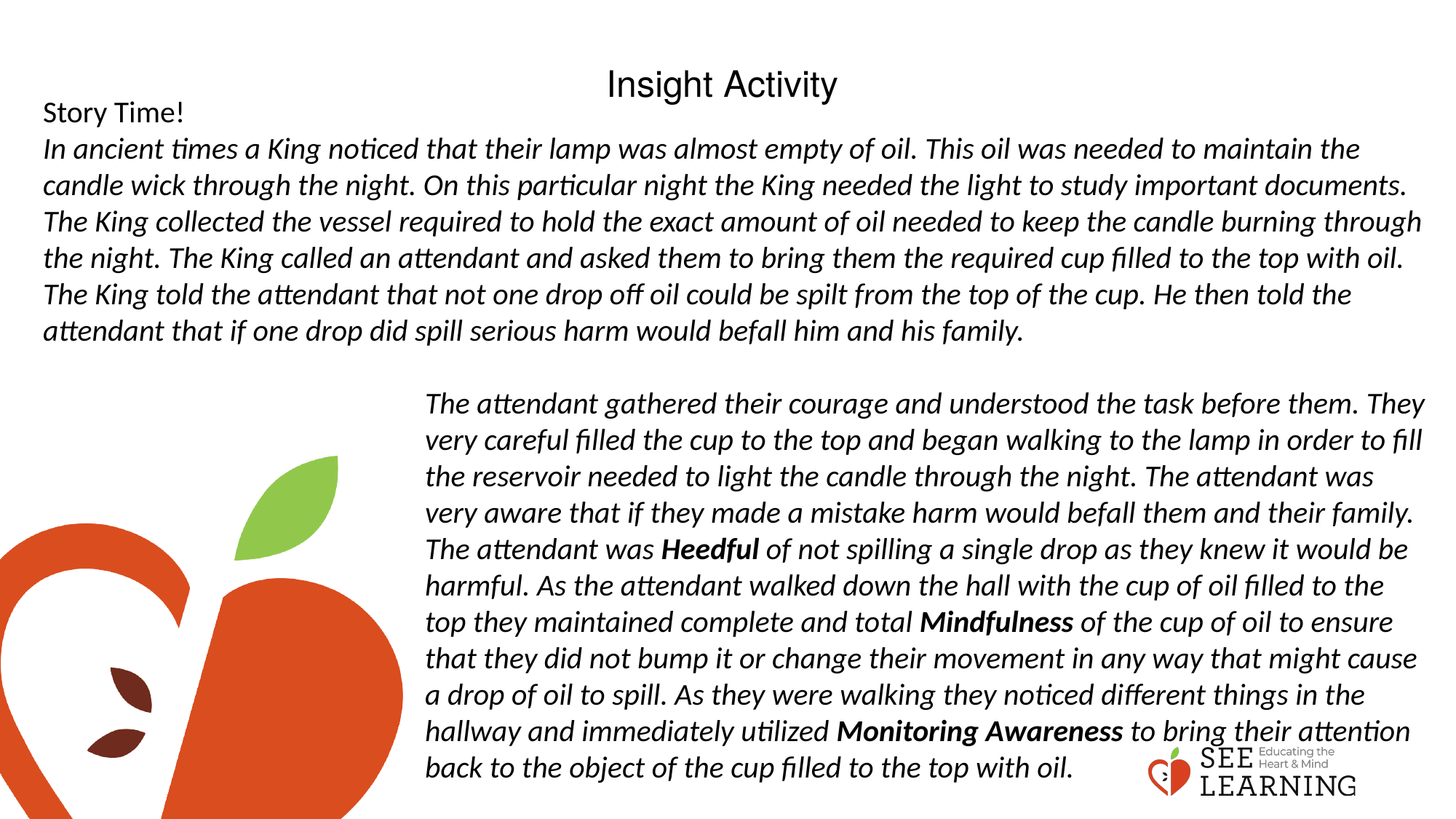

# Insight Activity
Story Time!
In ancient times a King noticed that their lamp was almost empty of oil. This oil was needed to maintain the candle wick through the night. On this particular night the King needed the light to study important documents. The King collected the vessel required to hold the exact amount of oil needed to keep the candle burning through the night. The King called an attendant and asked them to bring them the required cup filled to the top with oil. The King told the attendant that not one drop off oil could be spilt from the top of the cup. He then told the attendant that if one drop did spill serious harm would befall him and his family.

The attendant gathered their courage and understood the task before them. They very careful filled the cup to the top and began walking to the lamp in order to fill the reservoir needed to light the candle through the night. The attendant was very aware that if they made a mistake harm would befall them and their family. The attendant was Heedful of not spilling a single drop as they knew it would be harmful. As the attendant walked down the hall with the cup of oil filled to the top they maintained complete and total Mindfulness of the cup of oil to ensure that they did not bump it or change their movement in any way that might cause a drop of oil to spill. As they were walking they noticed different things in the hallway and immediately utilized Monitoring Awareness to bring their attention back to the object of the cup filled to the top with oil.